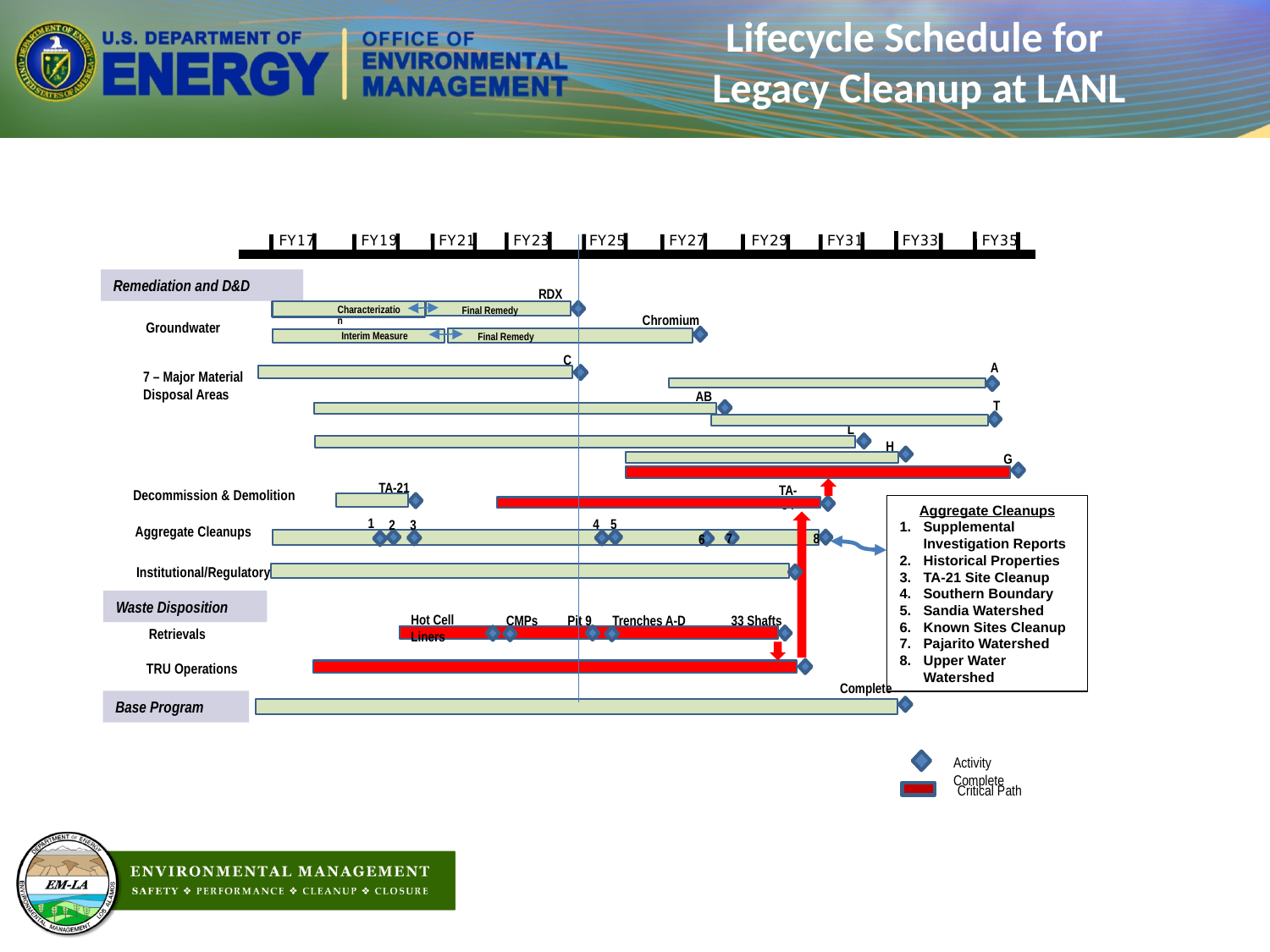

Lifecycle Schedule for
Legacy Cleanup at LANL
FY19
FY33
FY21
FY23
FY25
FY27
FY29
FY31
FY35
FY17

Remediation and D&D
RDX
Characterization
Final Remedy

Chromium
Groundwater
Interim Measure
Final Remedy

C
A
7 – Major Material
Disposal Areas

AB
T

L

H

G

TA-21
TA-54

Decommission & Demolition

Aggregate Cleanups
Supplemental Investigation Reports
Historical Properties
TA-21 Site Cleanup
Southern Boundary
Sandia Watershed
Known Sites Cleanup
Pajarito Watershed
Upper Water Watershed

1

 8
 7
4
5
2
3
 6
Aggregate Cleanups

Institutional/Regulatory

Waste Disposition
Hot Cell Liners
Pit 9
33 Shafts
Trenches A-D
 CMPs
Retrievals

TRU Operations

Complete
Base Program

Activity Complete

Critical Path